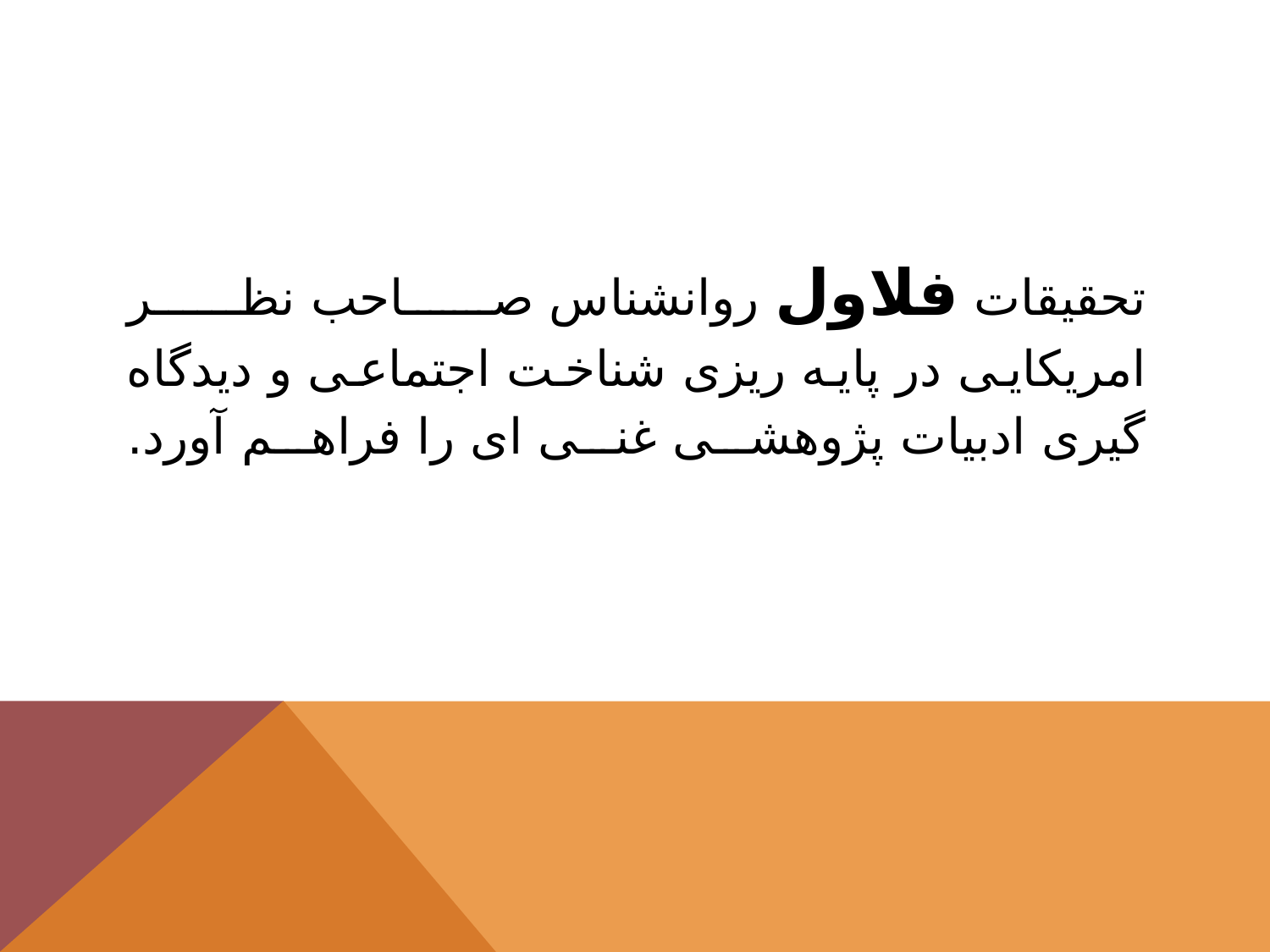

# تحقیقات فلاول روانشناس صاحب نظر امریکایی در پایه ریزی شناخت اجتماعی و دیدگاه گیری ادبیات پژوهشی غنی ای را فراهم آورد.